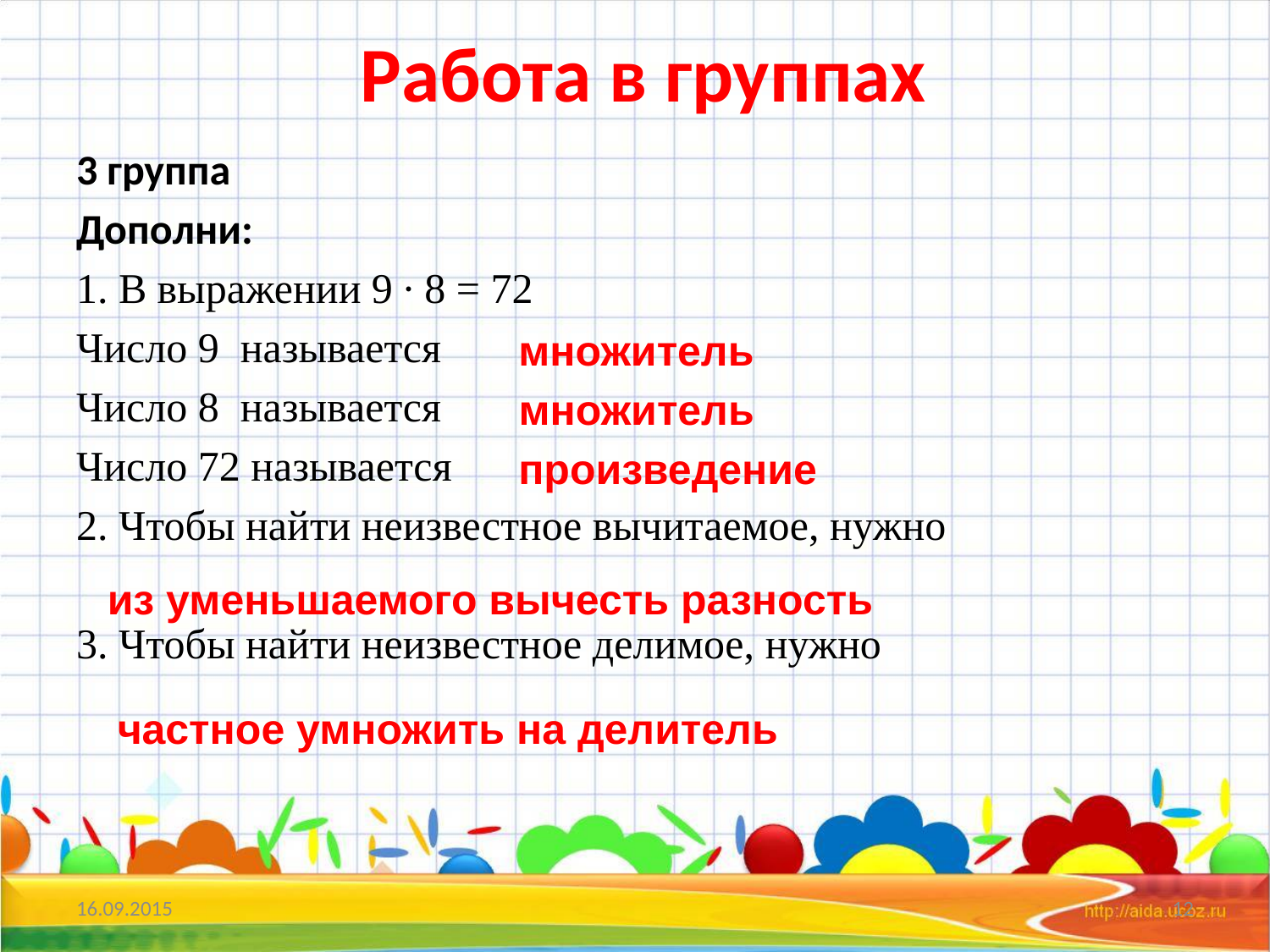

# Работа в группах
3 группа
Дополни:
1. В выражении 9 ∙ 8 = 72
Число 9  называется
Число 8  называется
Число 72 называется
2. Чтобы найти неизвестное вычитаемое, нужно

3. Чтобы найти неизвестное делимое, нужно

множитель
множитель
произведение
из уменьшаемого вычесть разность
частное умножить на делитель
16.09.2015
12